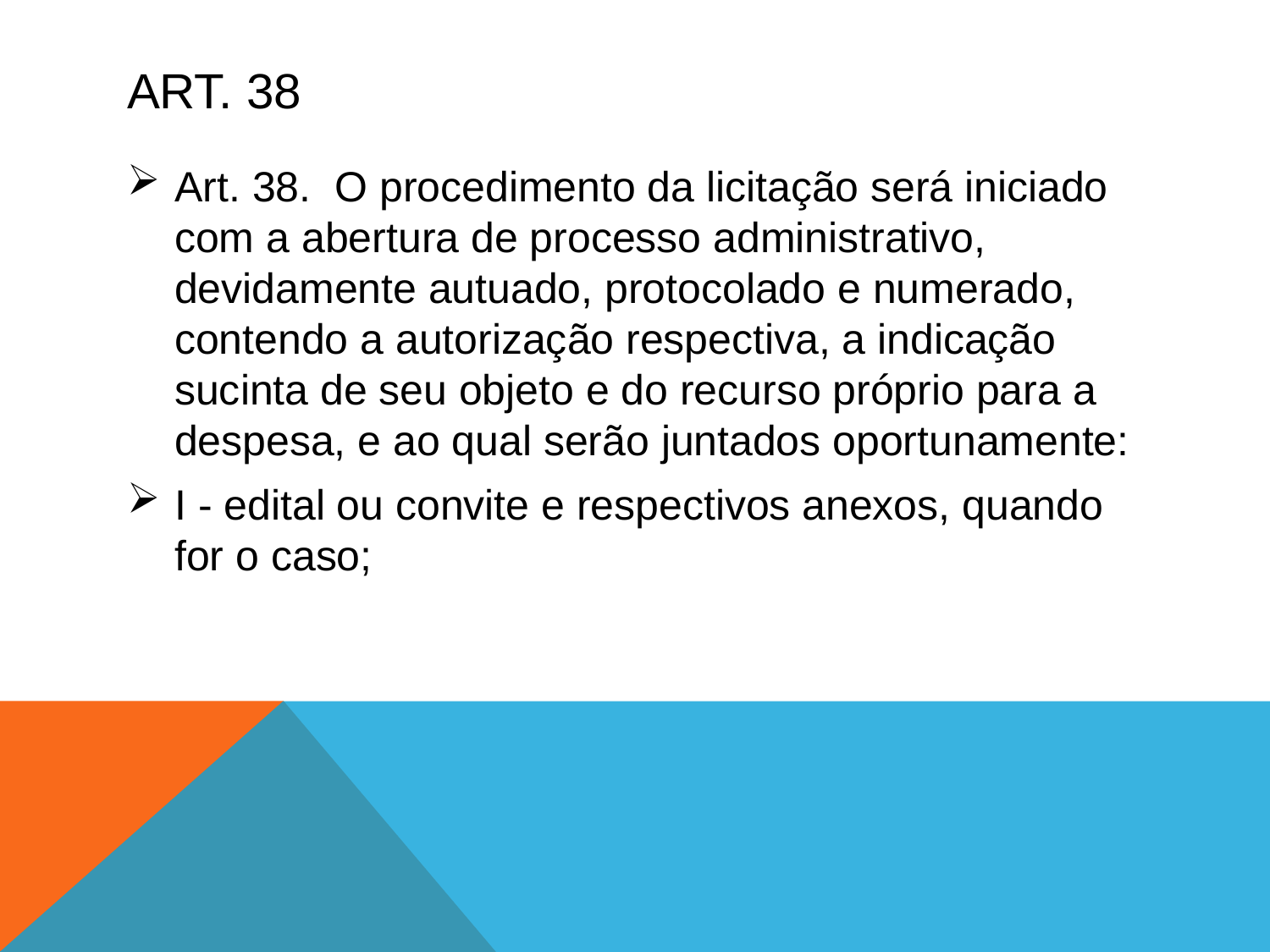

# Art. 38
Art. 38.  O procedimento da licitação será iniciado com a abertura de processo administrativo, devidamente autuado, protocolado e numerado, contendo a autorização respectiva, a indicação sucinta de seu objeto e do recurso próprio para a despesa, e ao qual serão juntados oportunamente:
I - edital ou convite e respectivos anexos, quando for o caso;